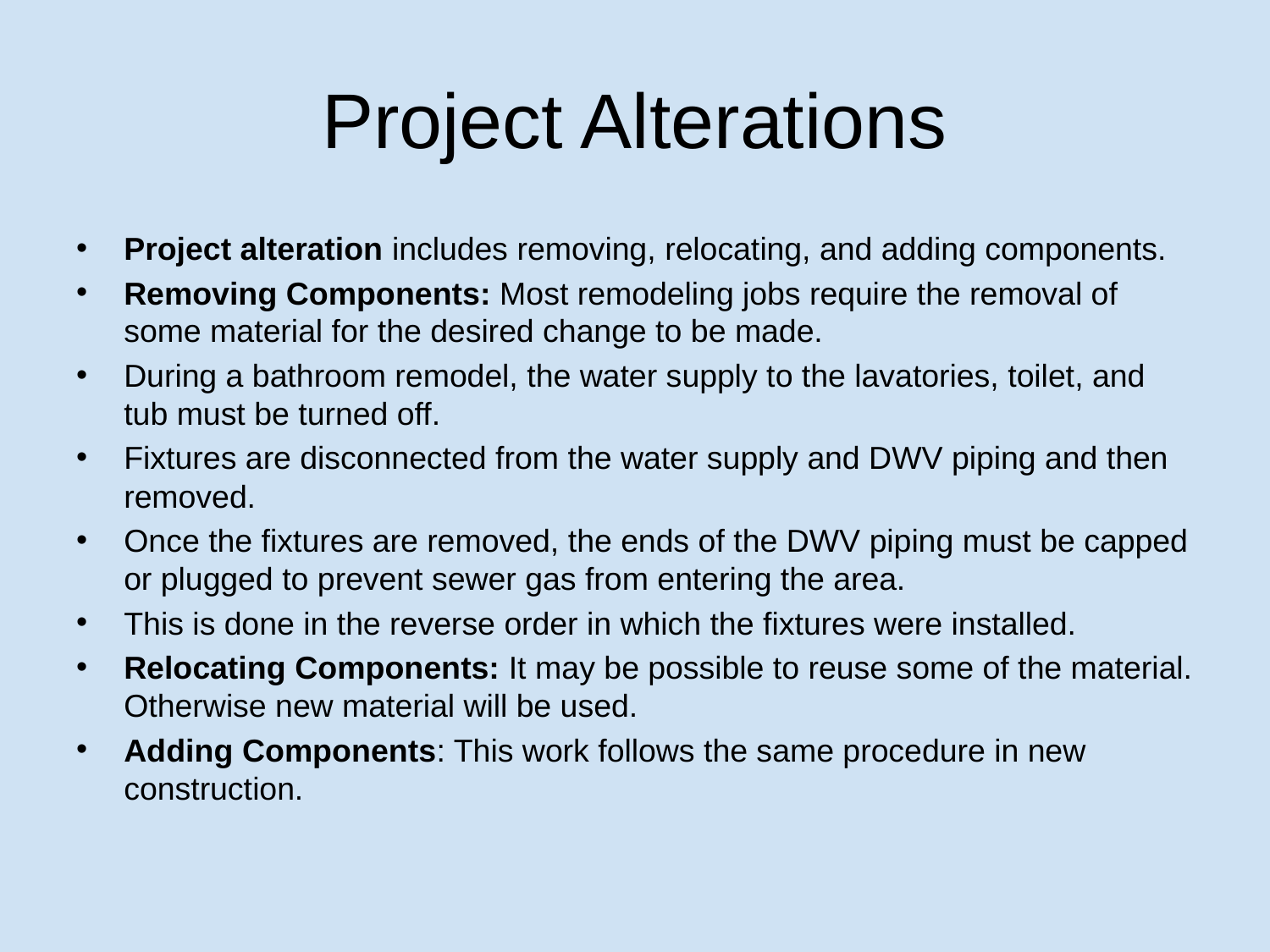

# Project Alterations
Project alteration includes removing, relocating, and adding components.
Removing Components: Most remodeling jobs require the removal of some material for the desired change to be made.
During a bathroom remodel, the water supply to the lavatories, toilet, and tub must be turned off.
Fixtures are disconnected from the water supply and DWV piping and then removed.
Once the fixtures are removed, the ends of the DWV piping must be capped or plugged to prevent sewer gas from entering the area.
This is done in the reverse order in which the fixtures were installed.
Relocating Components: It may be possible to reuse some of the material. Otherwise new material will be used.
Adding Components: This work follows the same procedure in new construction.